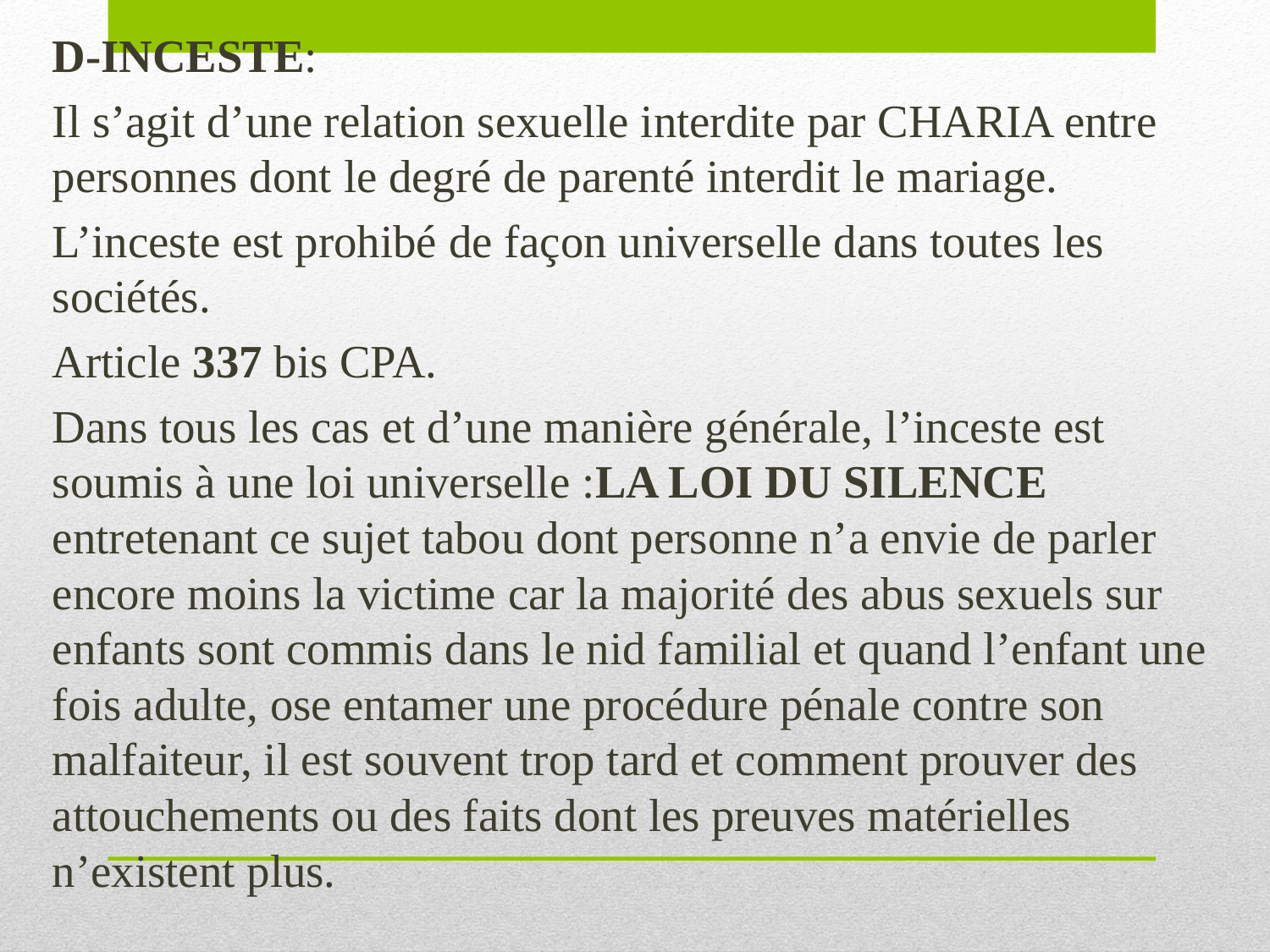

D-INCESTE:
Il s’agit d’une relation sexuelle interdite par CHARIA entre personnes dont le degré de parenté interdit le mariage.
L’inceste est prohibé de façon universelle dans toutes les sociétés.
Article 337 bis CPA.
Dans tous les cas et d’une manière générale, l’inceste est soumis à une loi universelle :LA LOI DU SILENCE entretenant ce sujet tabou dont personne n’a envie de parler encore moins la victime car la majorité des abus sexuels sur enfants sont commis dans le nid familial et quand l’enfant une fois adulte, ose entamer une procédure pénale contre son malfaiteur, il est souvent trop tard et comment prouver des attouchements ou des faits dont les preuves matérielles n’existent plus.